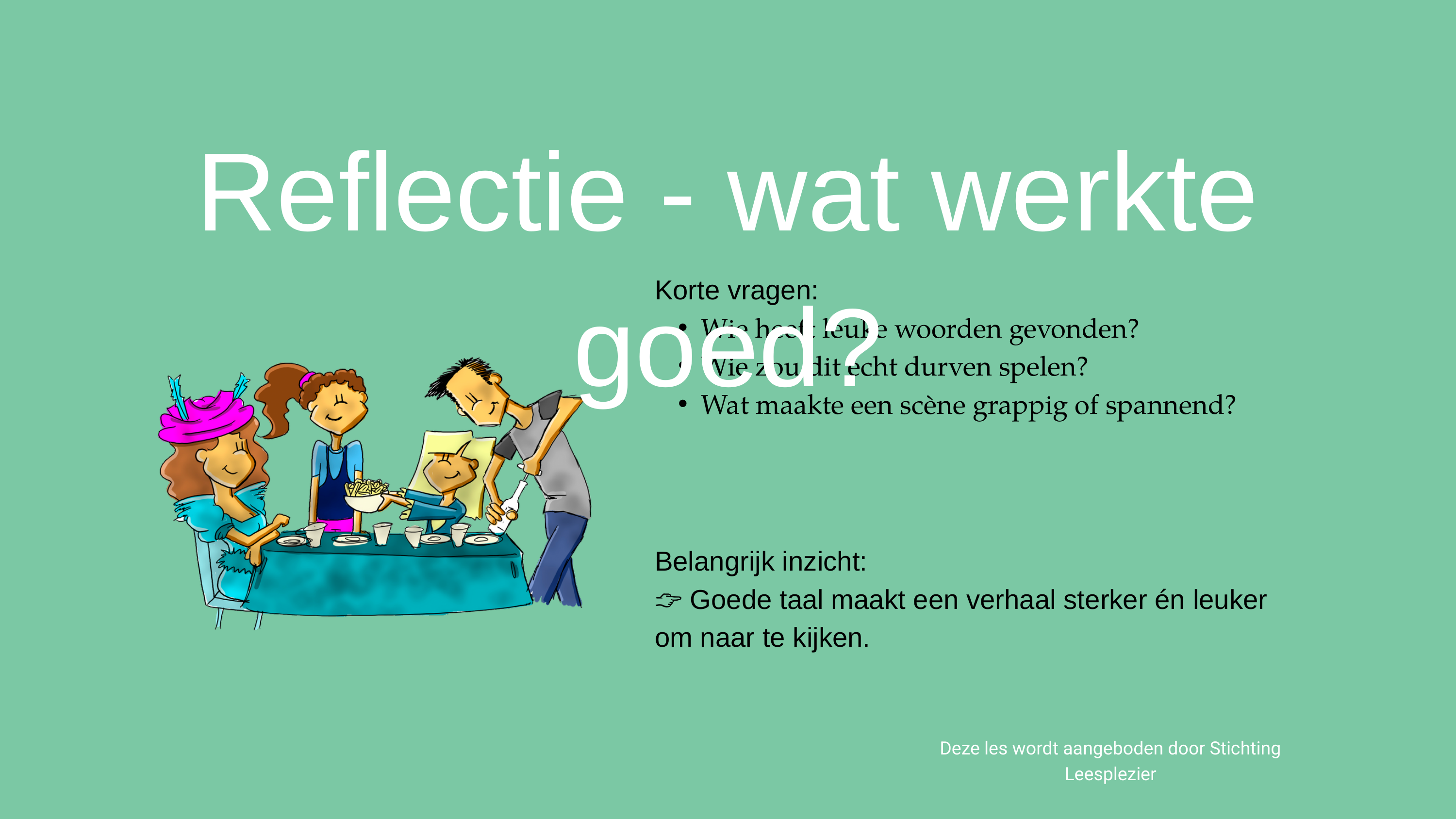

Reflectie - wat werkte goed?
Korte vragen:
Wie heeft leuke woorden gevonden?
Wie zou dit echt durven spelen?
Wat maakte een scène grappig of spannend?

Belangrijk inzicht:
👉 Goede taal maakt een verhaal sterker én leuker om naar te kijken.
Deze les wordt aangeboden door Stichting Leesplezier